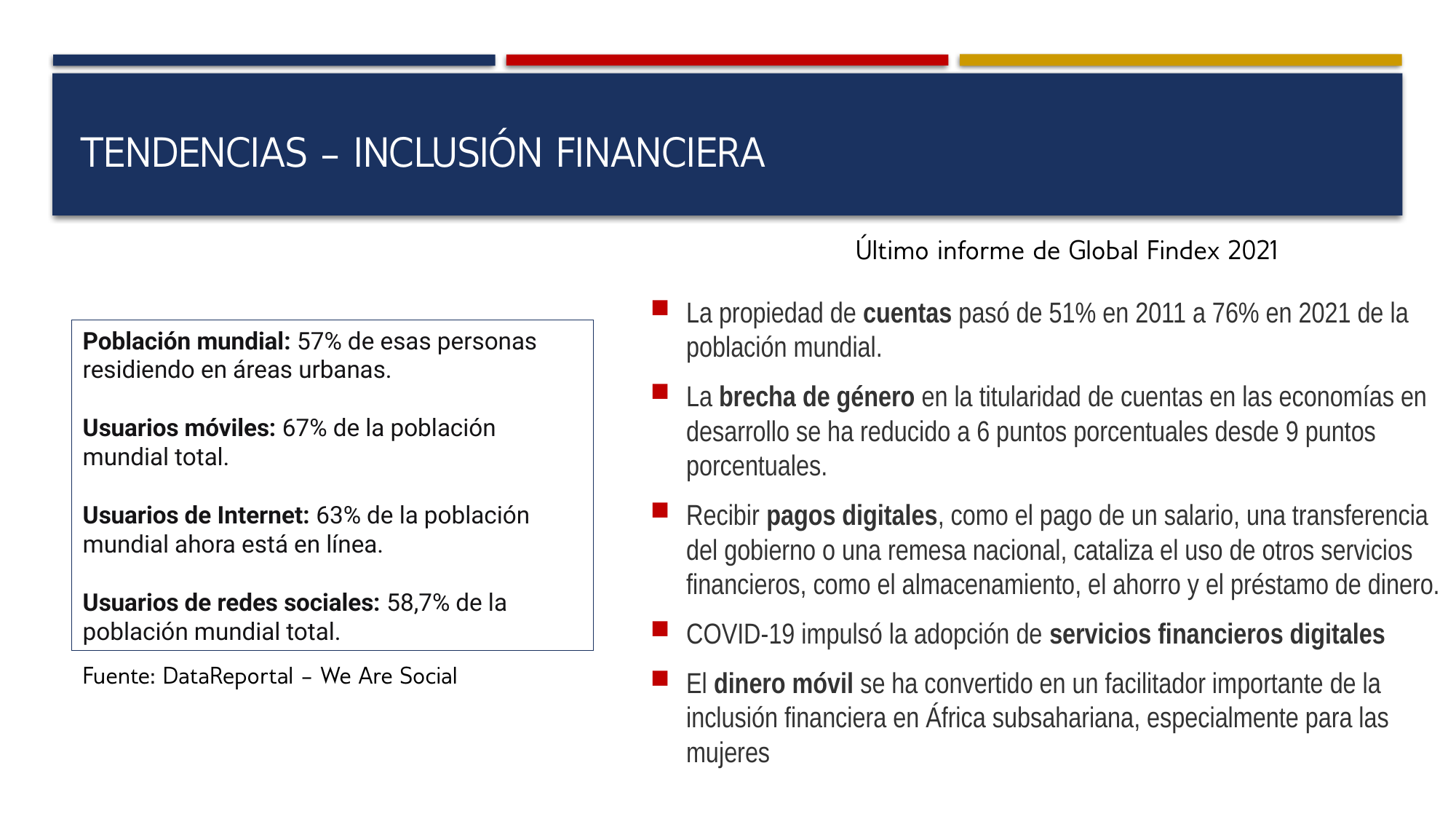

# Tendencias – inclusión financiera
Último informe de Global Findex 2021
La propiedad de cuentas pasó de 51% en 2011 a 76% en 2021 de la población mundial.
La brecha de género en la titularidad de cuentas en las economías en desarrollo se ha reducido a 6 puntos porcentuales desde 9 puntos porcentuales.
Recibir pagos digitales, como el pago de un salario, una transferencia del gobierno o una remesa nacional, cataliza el uso de otros servicios financieros, como el almacenamiento, el ahorro y el préstamo de dinero.
COVID-19 impulsó la adopción de servicios financieros digitales
El dinero móvil se ha convertido en un facilitador importante de la inclusión financiera en África subsahariana, especialmente para las mujeres
Población mundial: 57% de esas personas residiendo en áreas urbanas.

Usuarios móviles: 67% de la población mundial total.

Usuarios de Internet: 63% de la población mundial ahora está en línea.

Usuarios de redes sociales: 58,7% de la población mundial total.
Fuente: DataReportal – We Are Social